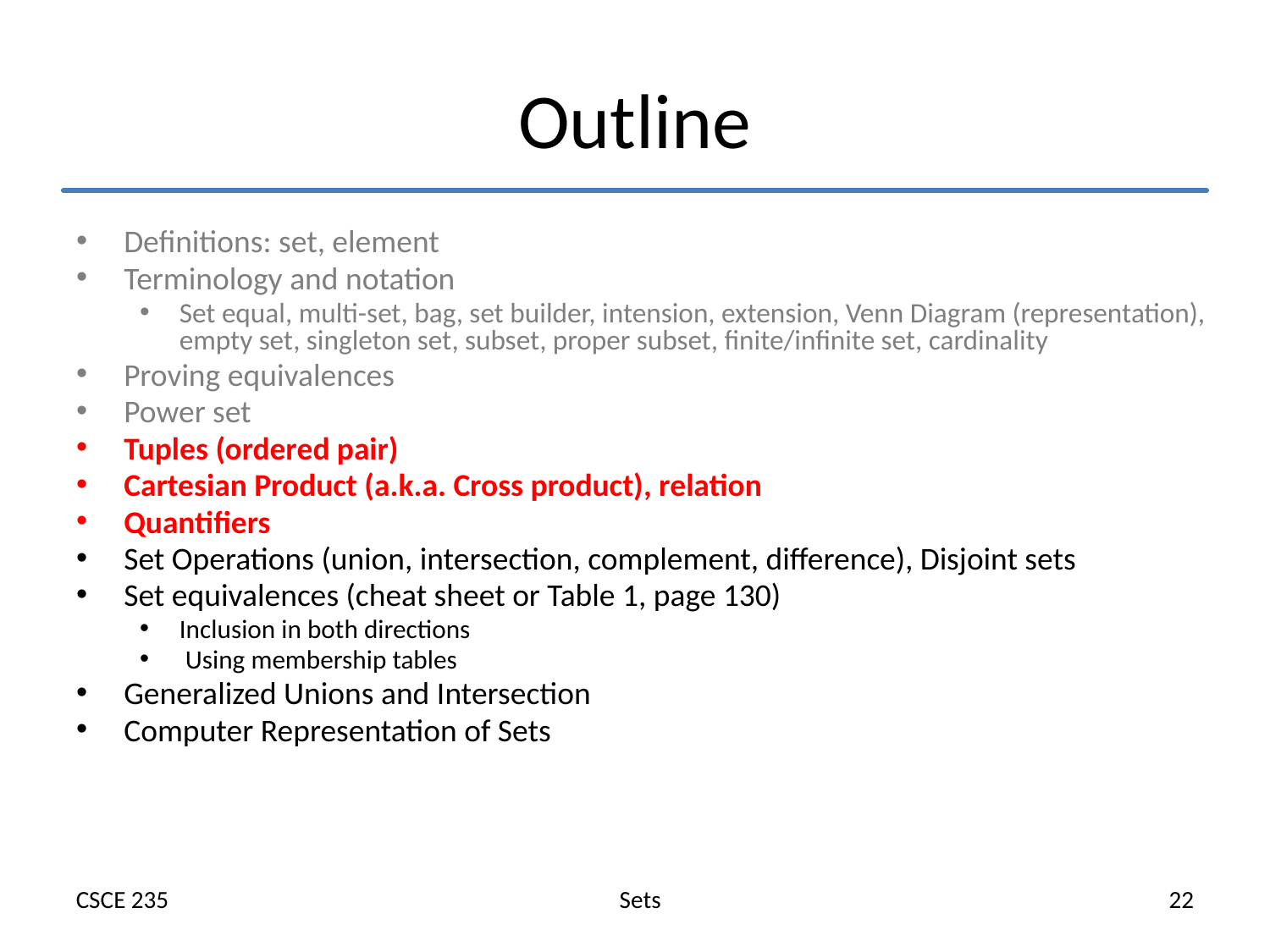

# Outline
Definitions: set, element
Terminology and notation
Set equal, multi-set, bag, set builder, intension, extension, Venn Diagram (representation), empty set, singleton set, subset, proper subset, finite/infinite set, cardinality
Proving equivalences
Power set
Tuples (ordered pair)
Cartesian Product (a.k.a. Cross product), relation
Quantifiers
Set Operations (union, intersection, complement, difference), Disjoint sets
Set equivalences (cheat sheet or Table 1, page 130)
Inclusion in both directions
 Using membership tables
Generalized Unions and Intersection
Computer Representation of Sets